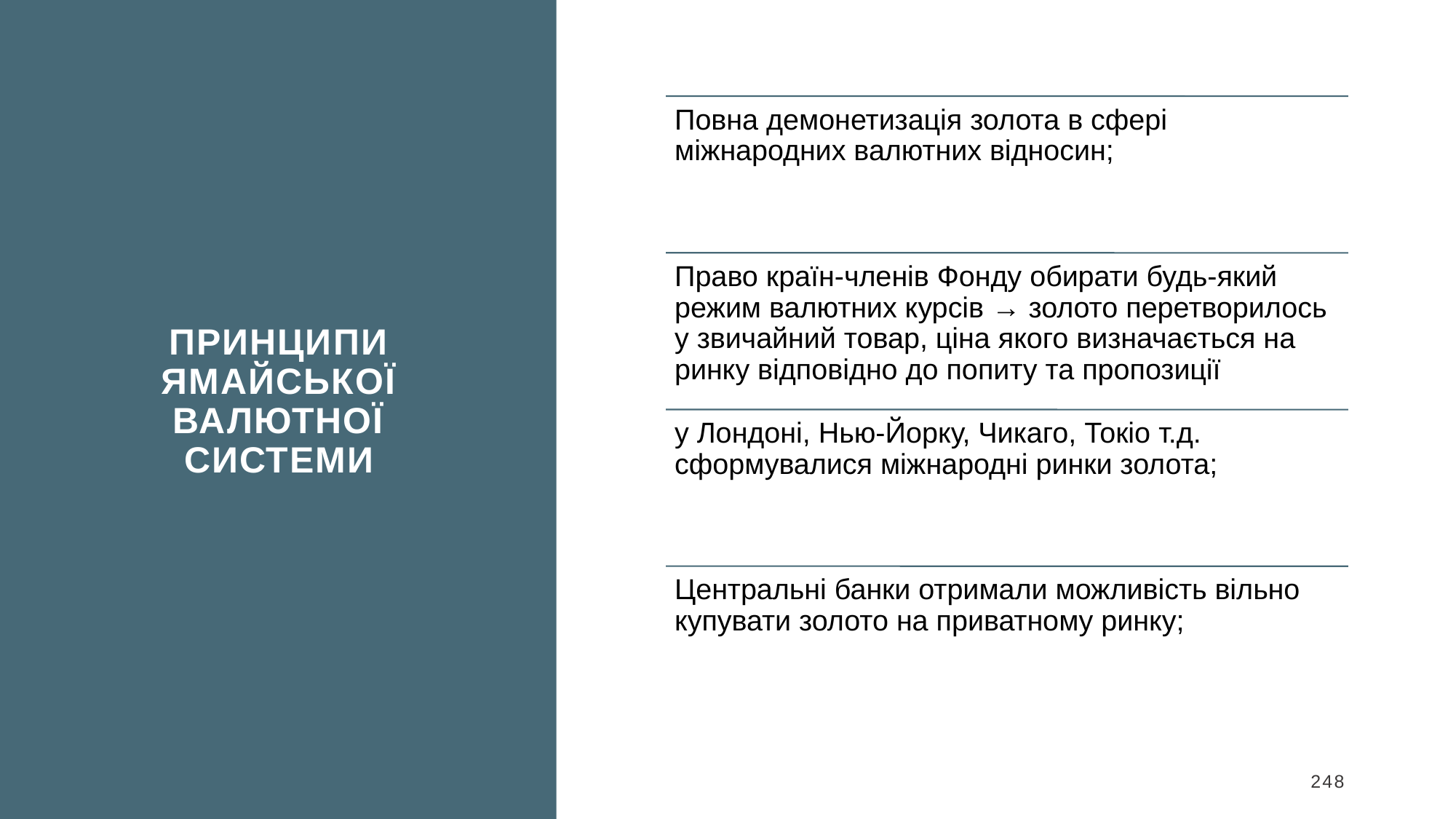

Принципи Ямайської валютної системи
Повна демонетизація золота в сфері міжнародних валютних відносин;
Право країн-членів Фонду обирати будь-який режим валютних курсів → золото перетворилось у звичайний товар, ціна якого визначається на ринку відповідно до попиту та пропозиції
у Лондоні, Нью-Йорку, Чикаго, Токіо т.д. сформувалися міжнародні ринки золота;
Центральні банки отримали можливість вільно купувати золото на приватному ринку;
248